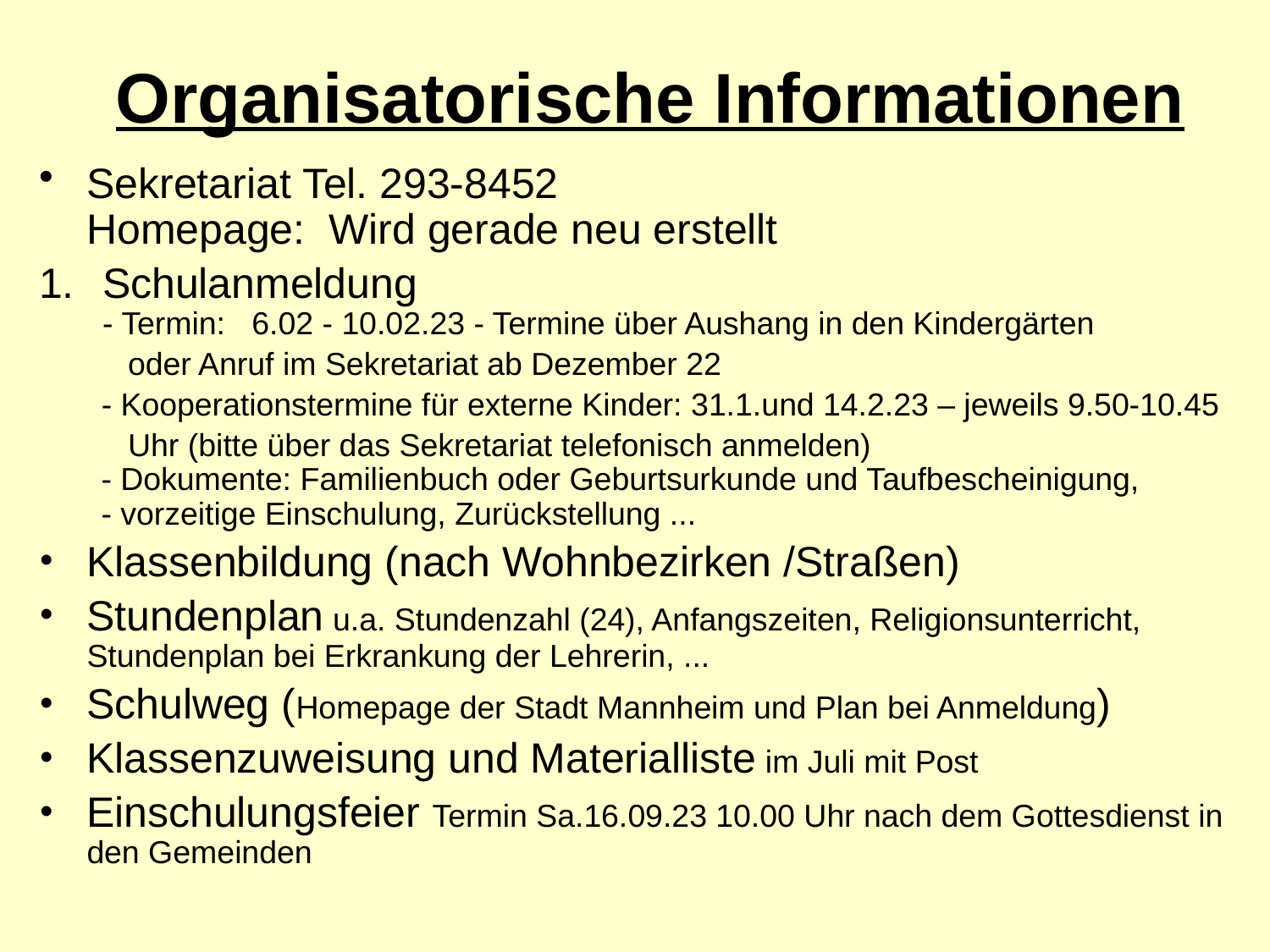

# Organisatorische Informationen

Sekretariat Tel. 293-8452
Homepage:  Wird gerade neu erstellt
Schulanmeldung
- Termin:   6.02 - 10.02.23 - Termine über Aushang in den Kindergärten
          oder Anruf im Sekretariat ab Dezember 22
       - Kooperationstermine für externe Kinder: 31.1.und 14.2.23 – jeweils 9.50-10.45
          Uhr (bitte über das Sekretariat telefonisch anmelden)
       - Dokumente: Familienbuch oder Geburtsurkunde und Taufbescheinigung,
       - vorzeitige Einschulung, Zurückstellung ...
Klassenbildung (nach Wohnbezirken /Straßen)
Stundenplan u.a. Stundenzahl (24), Anfangszeiten, Religionsunterricht, Stundenplan bei Erkrankung der Lehrerin, ...
Schulweg (Homepage der Stadt Mannheim und Plan bei Anmeldung)
Klassenzuweisung und Materialliste im Juli mit Post
Einschulungsfeier Termin Sa.16.09.23 10.00 Uhr nach dem Gottesdienst in den Gemeinden